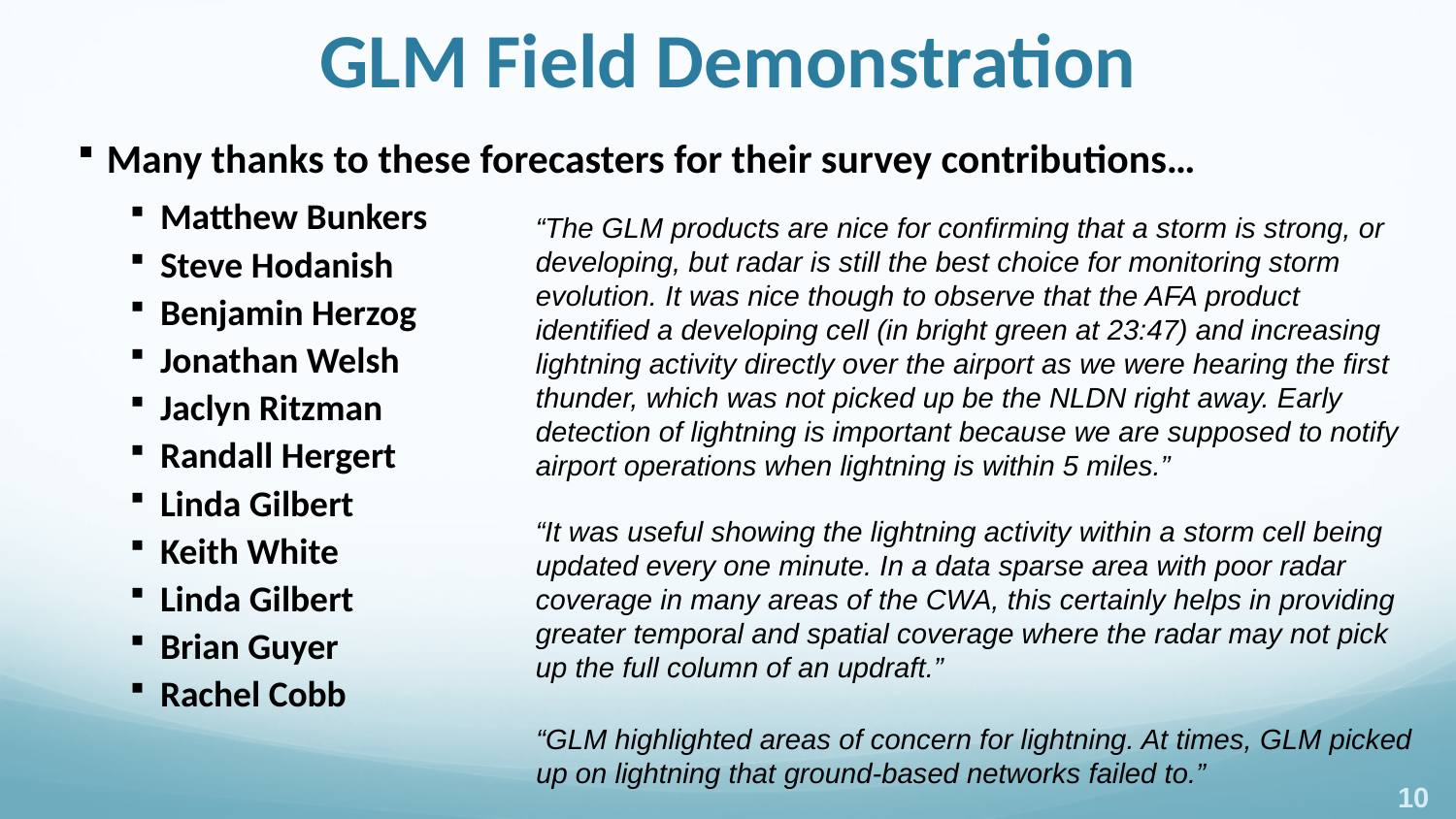

# GLM Field Demonstration
Many thanks to these forecasters for their survey contributions…
Matthew Bunkers
Steve Hodanish
Benjamin Herzog
Jonathan Welsh
Jaclyn Ritzman
Randall Hergert
Linda Gilbert
Keith White
Linda Gilbert
Brian Guyer
Rachel Cobb
“The GLM products are nice for confirming that a storm is strong, or developing, but radar is still the best choice for monitoring storm evolution. It was nice though to observe that the AFA product identified a developing cell (in bright green at 23:47) and increasing lightning activity directly over the airport as we were hearing the first thunder, which was not picked up be the NLDN right away. Early detection of lightning is important because we are supposed to notify airport operations when lightning is within 5 miles.”
“It was useful showing the lightning activity within a storm cell being updated every one minute. In a data sparse area with poor radar coverage in many areas of the CWA, this certainly helps in providing greater temporal and spatial coverage where the radar may not pick up the full column of an updraft.”
“GLM highlighted areas of concern for lightning. At times, GLM picked up on lightning that ground-based networks failed to.”
10